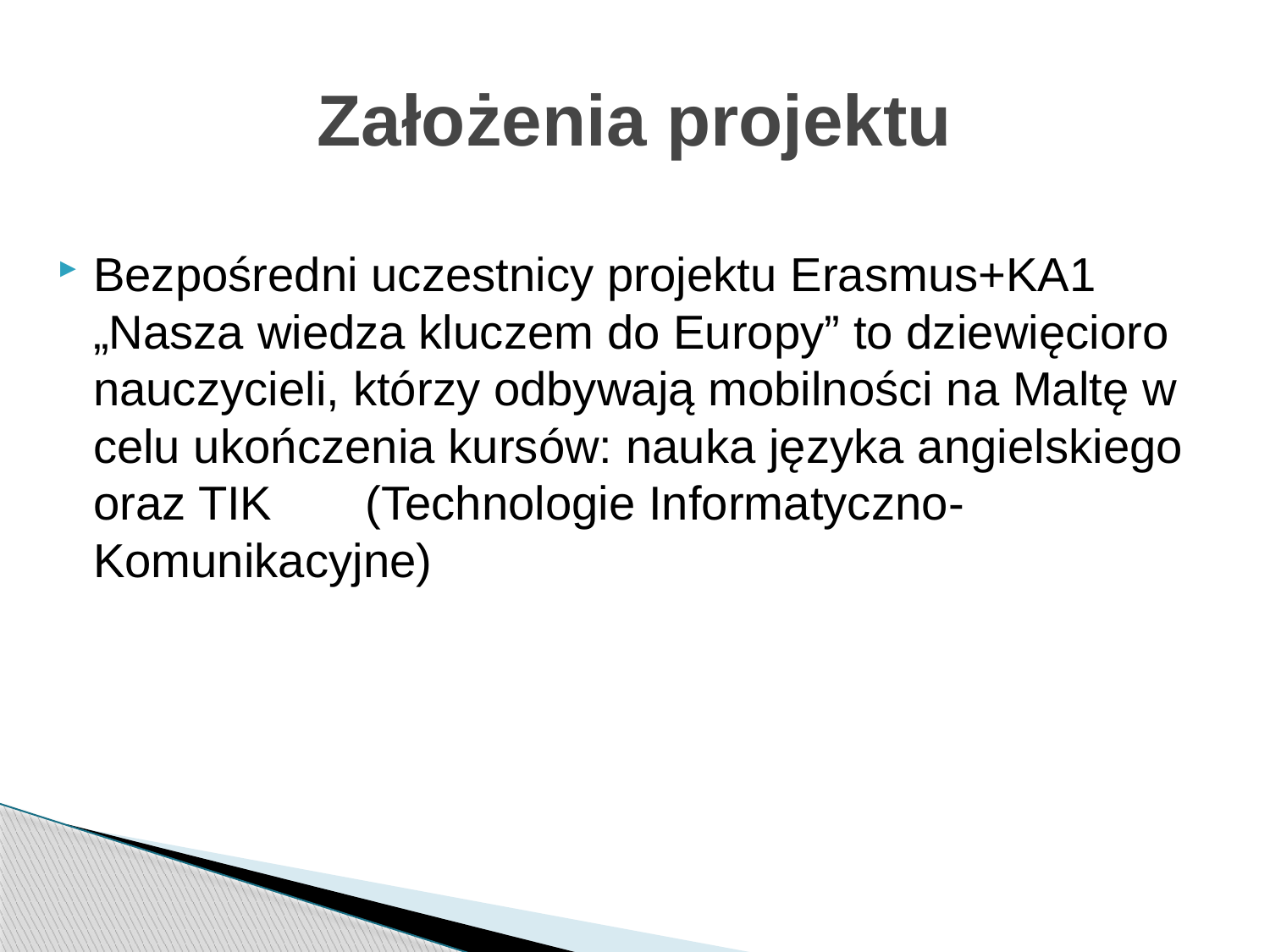

# Założenia projektu
Bezpośredni uczestnicy projektu Erasmus+KA1      „Nasza wiedza kluczem do Europy” to dziewięcioro nauczycieli, którzy odbywają mobilności na Maltę w celu ukończenia kursów: nauka języka angielskiego oraz TIK       (Technologie Informatyczno- Komunikacyjne)